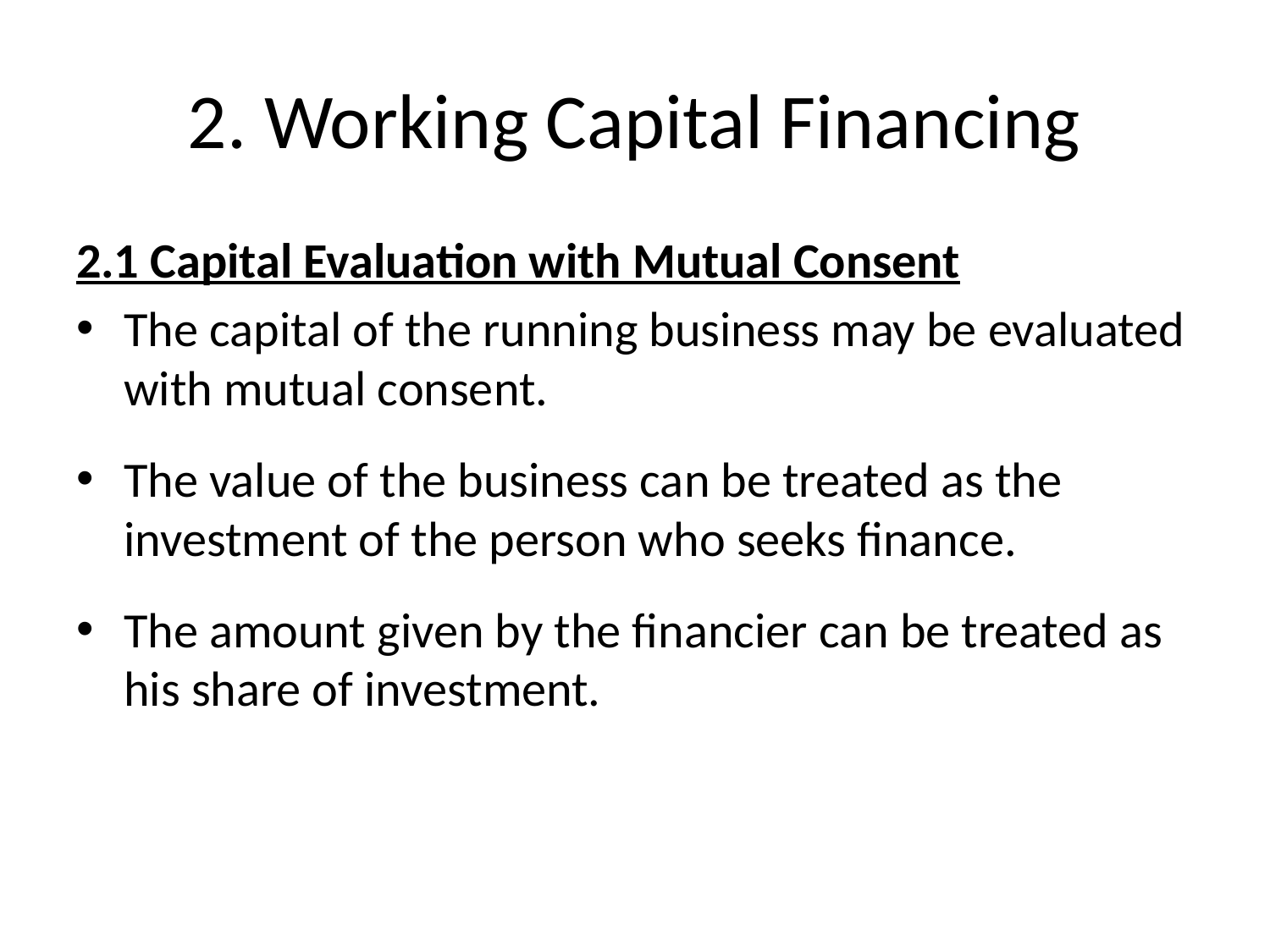

# 2. Working Capital Financing
2.1 Capital Evaluation with Mutual Consent
The capital of the running business may be evaluated with mutual consent.

The value of the business can be treated as the investment of the person who seeks finance.

The amount given by the financier can be treated as his share of investment.